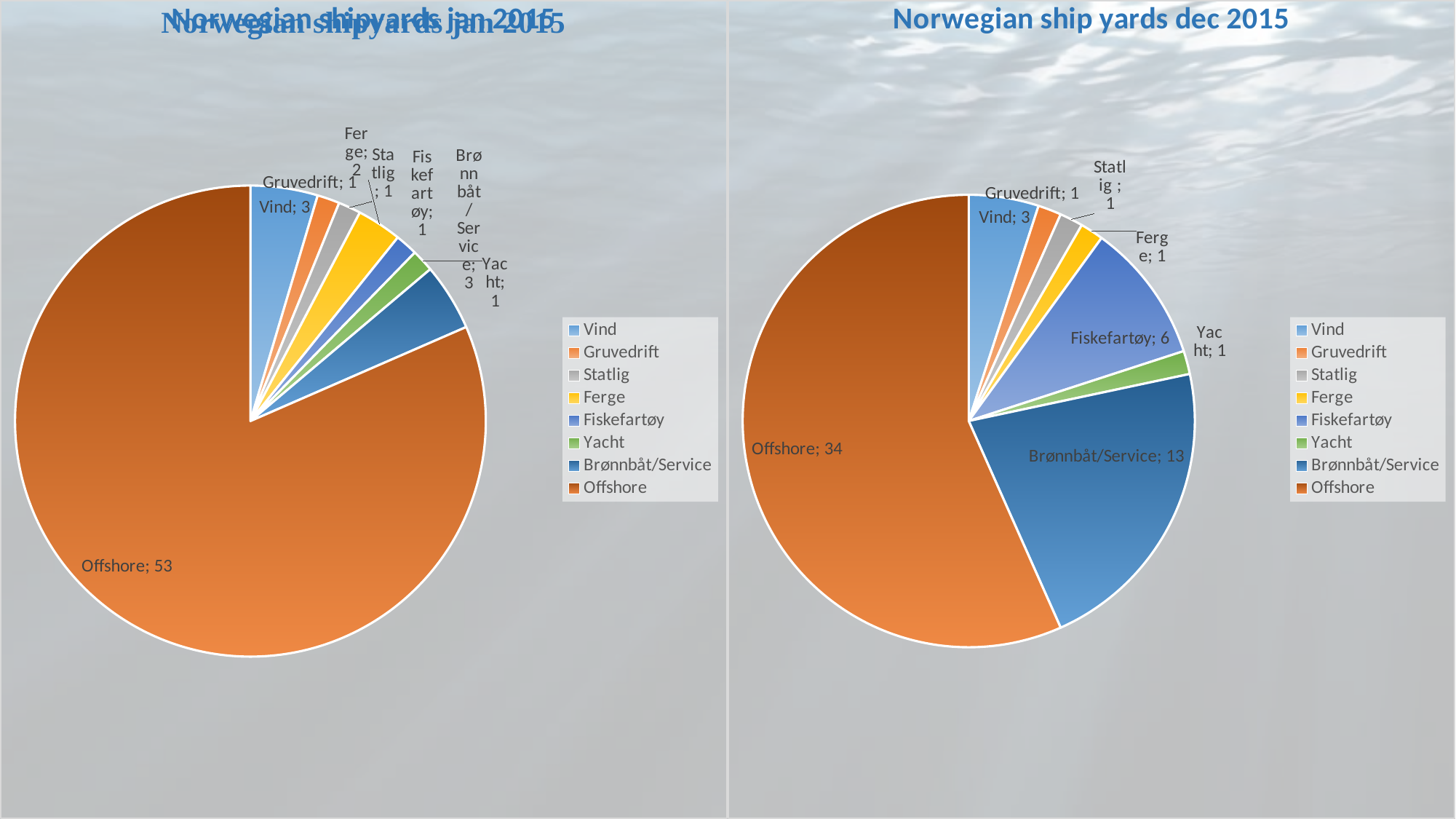

### Chart

| Category | jan.15 | jan.15 |
|---|---|---|
| Vind | 3.0 | 3.0 |
| Gruvedrift | 1.0 | 1.0 |
| Statlig  | 1.0 | 1.0 |
| Ferge | 2.0 | 2.0 |
| Fiskefartøy | 1.0 | 1.0 |
| Yacht | 1.0 | 1.0 |
| Brønnbåt/Service | 3.0 | 3.0 |
| Offshore | 53.0 | 53.0 |

### Chart

| Category | des.15 |
|---|---|
| Vind | 3.0 |
| Gruvedrift | 1.0 |
| Statlig  | 1.0 |
| Ferge | 1.0 |
| Fiskefartøy | 6.0 |
| Yacht | 1.0 |
| Brønnbåt/Service | 13.0 |
| Offshore | 34.0 |